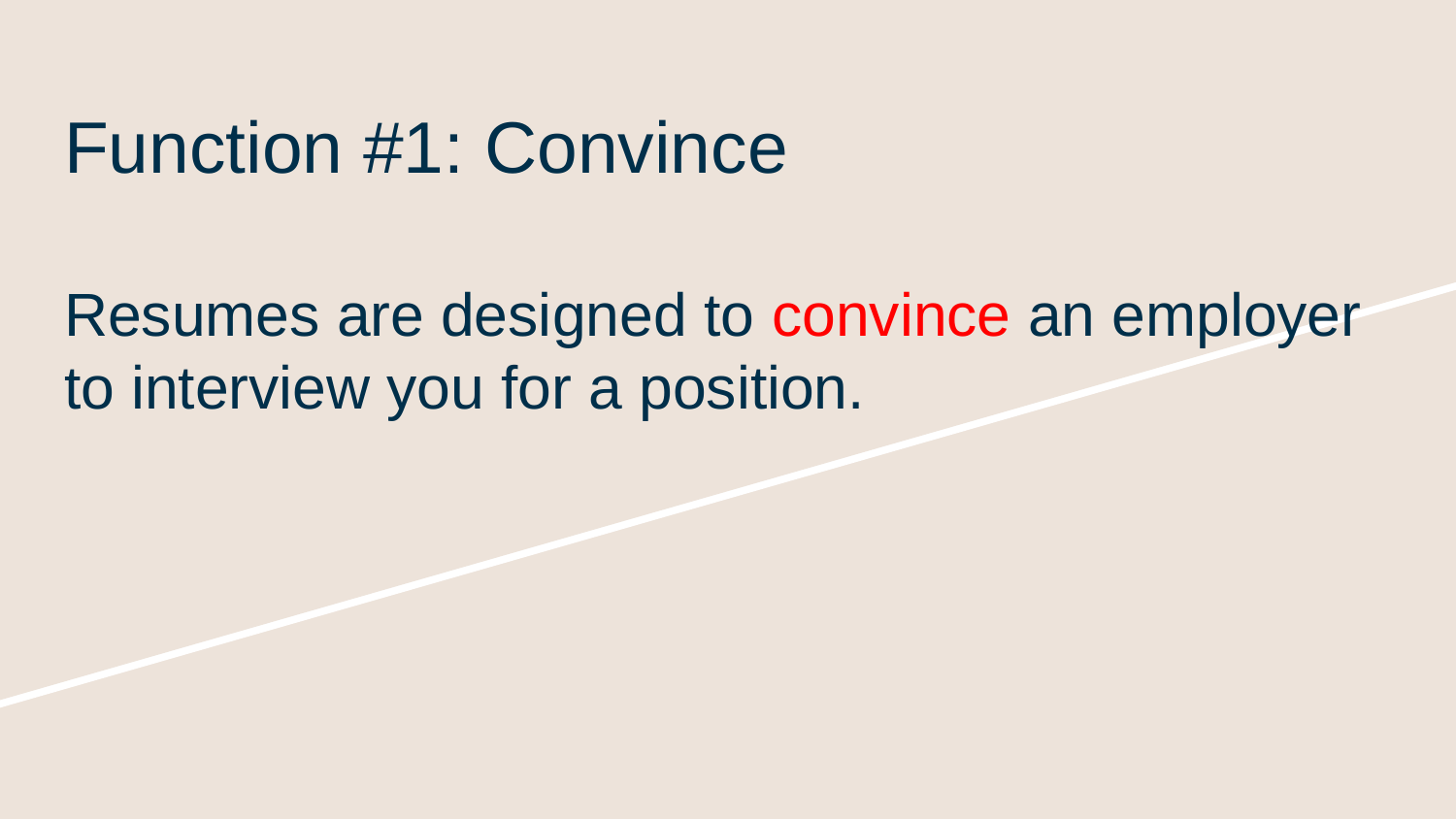

# Function #1: Convince

Resumes are designed to convince an employer to interview you for a position.